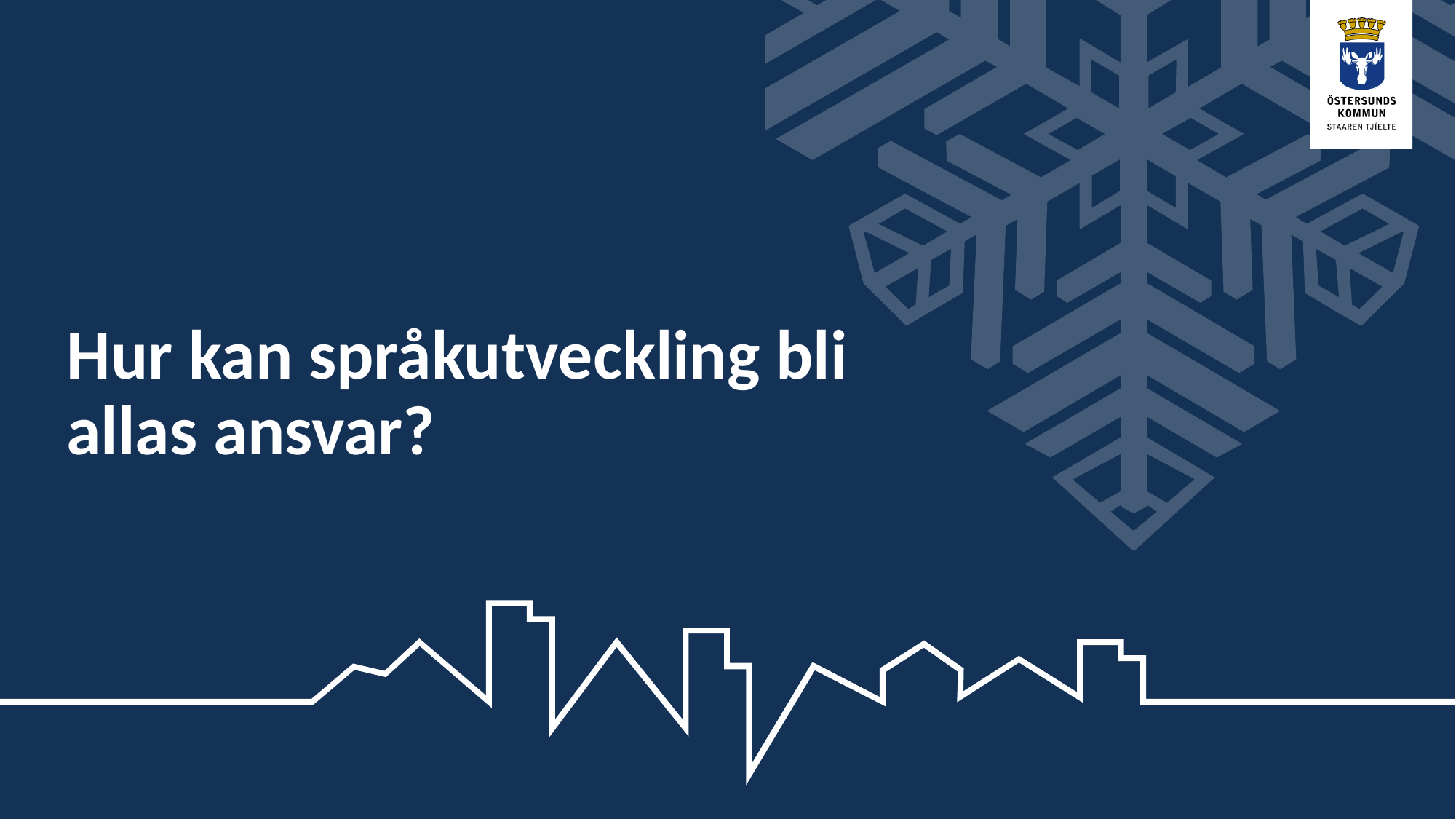

# Hur kan språkutveckling bli allas ansvar?